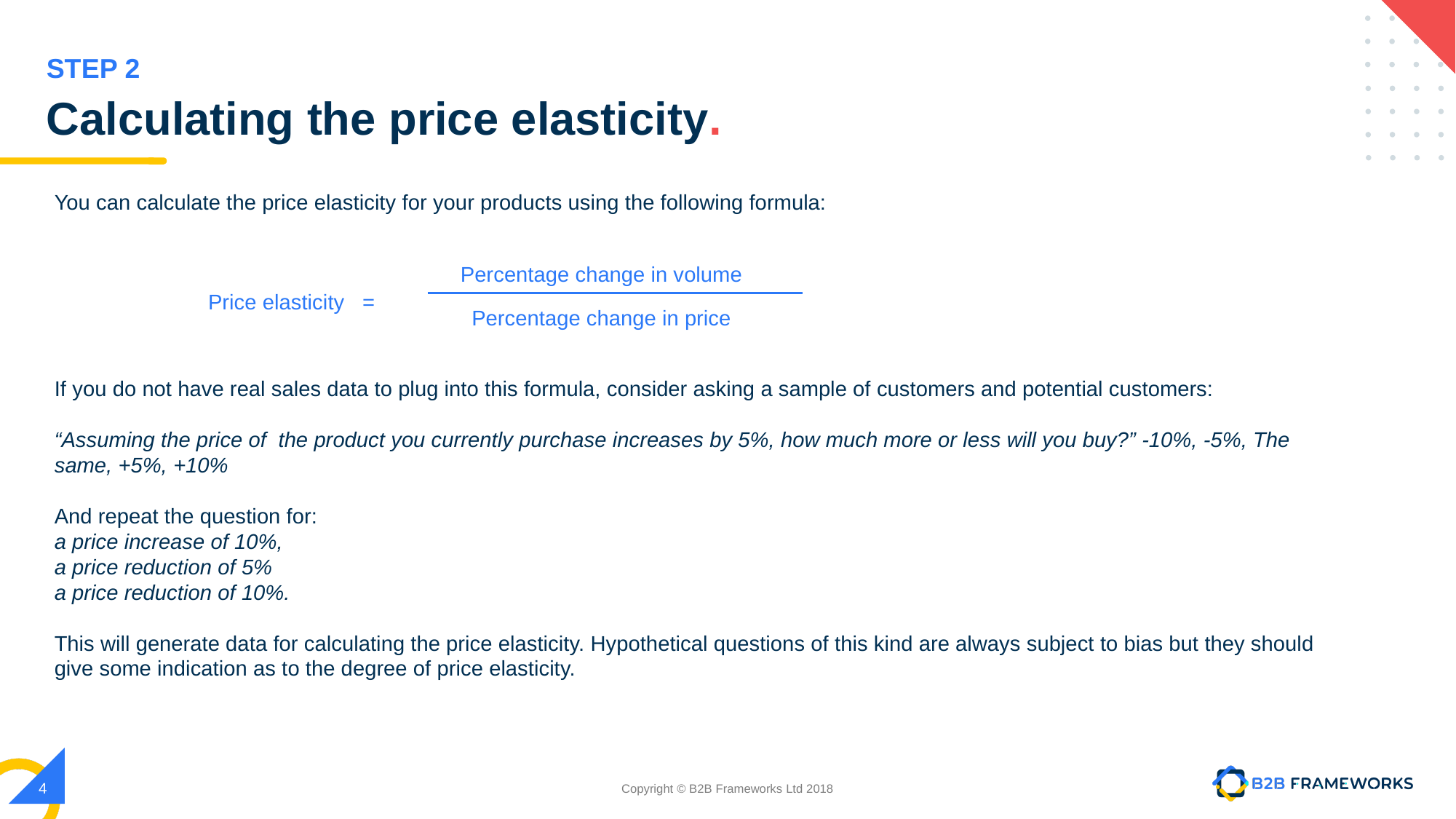

# Calculating the price elasticity.
You can calculate the price elasticity for your products using the following formula:
Percentage change in volume
Price elasticity   =
Percentage change in price
If you do not have real sales data to plug into this formula, consider asking a sample of customers and potential customers:

“Assuming the price of  the product you currently purchase increases by 5%, how much more or less will you buy?” -10%, -5%, The same, +5%, +10%

And repeat the question for:
a price increase of 10%,
a price reduction of 5%
a price reduction of 10%.

This will generate data for calculating the price elasticity. Hypothetical questions of this kind are always subject to bias but they should give some indication as to the degree of price elasticity.
4
Copyright © B2B Frameworks Ltd 2018